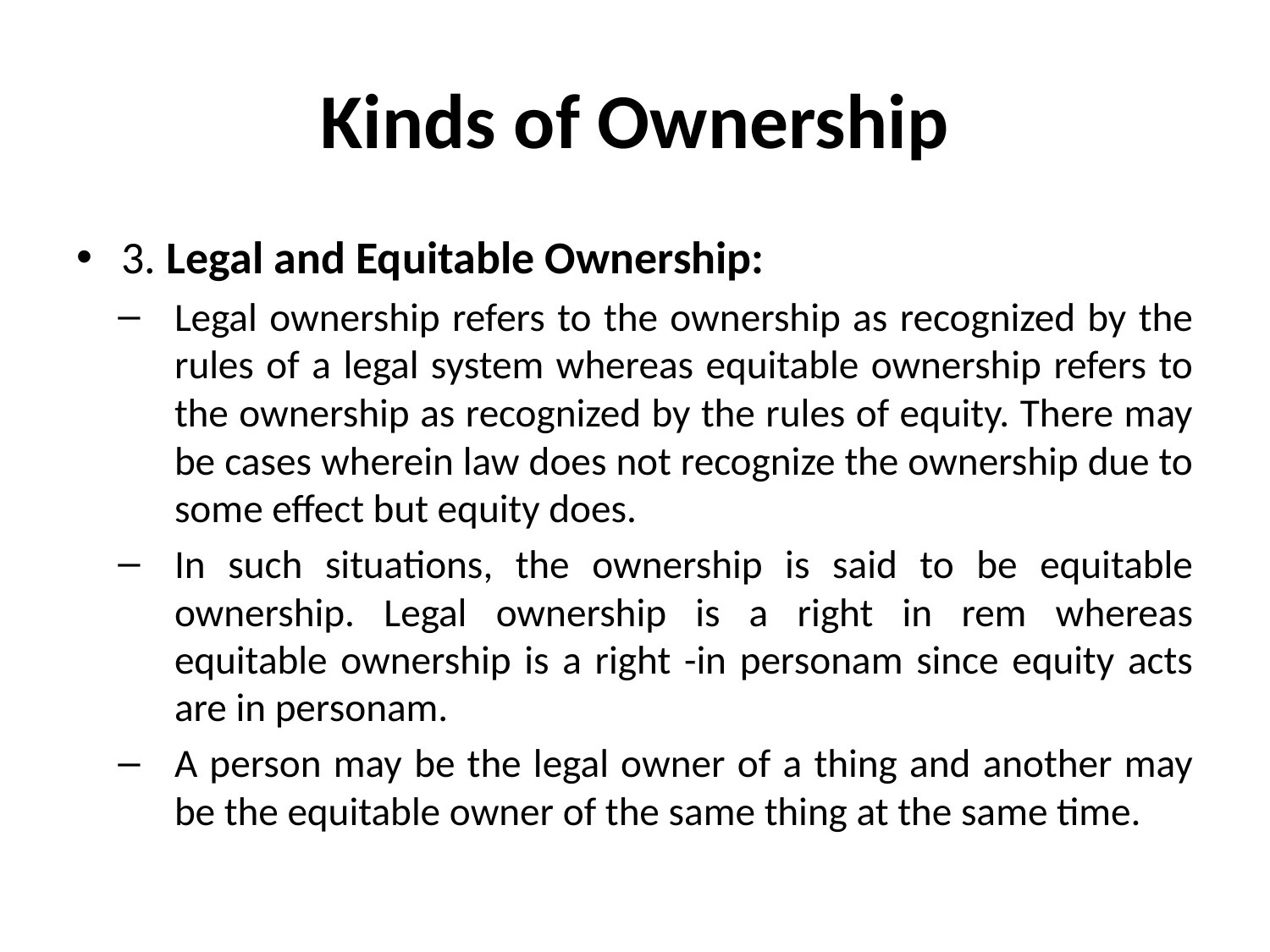

# Kinds of Ownership
3. Legal and Equitable Ownership:
Legal ownership refers to the ownership as recognized by the rules of a legal system whereas equitable ownership refers to the ownership as recognized by the rules of equity. There may be cases wherein law does not recognize the ownership due to some effect but equity does.
In such situations, the ownership is said to be equitable ownership. Legal ownership is a right in rem whereas equitable ownership is a right -in personam since equity acts are in personam.
A person may be the legal owner of a thing and another may be the equitable owner of the same thing at the same time.